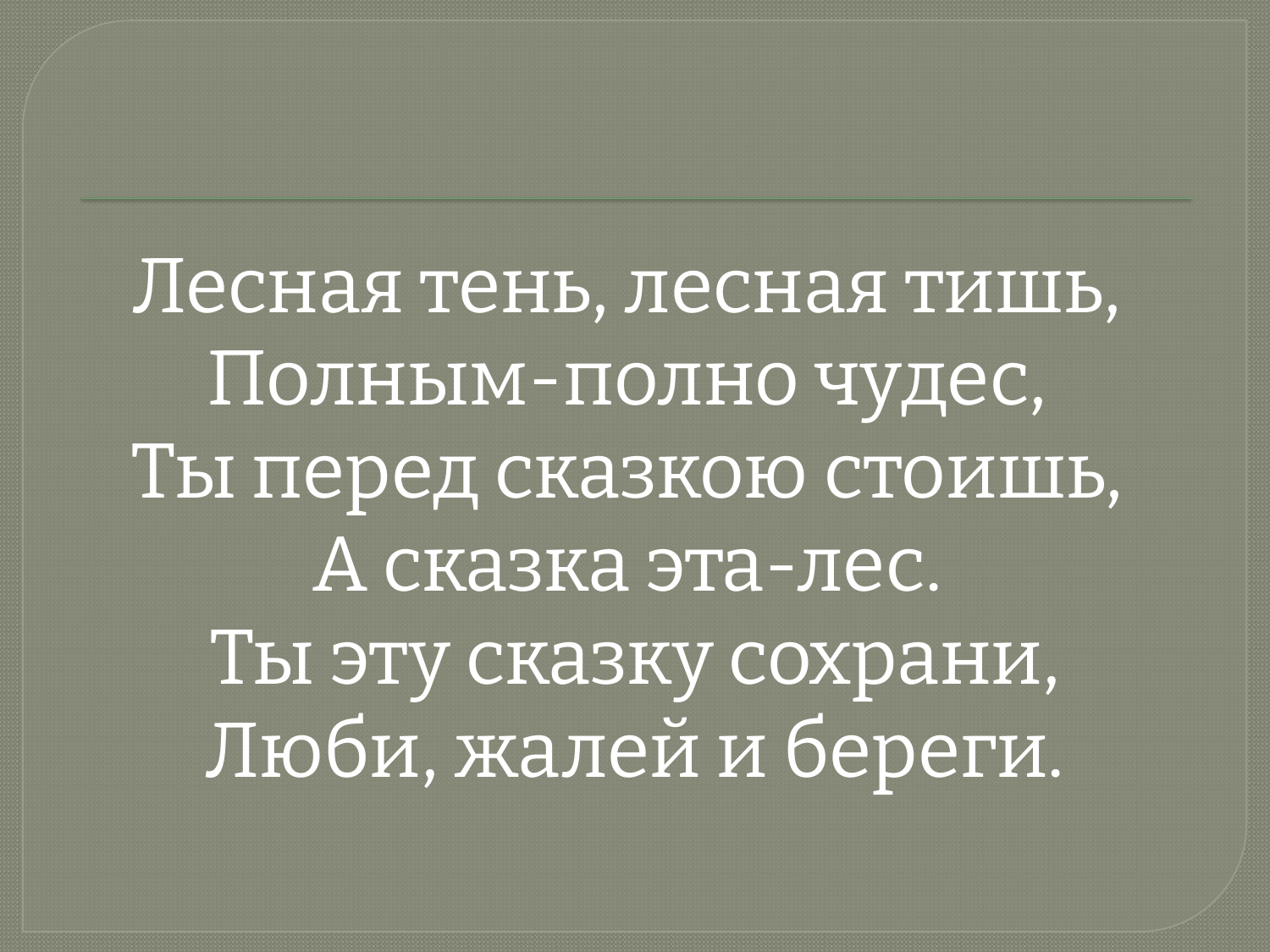

#
Лесная тень, лесная тишь,
Полным-полно чудес,
Ты перед сказкою стоишь,
А сказка эта-лес.
Ты эту сказку сохрани,
Люби, жалей и береги.